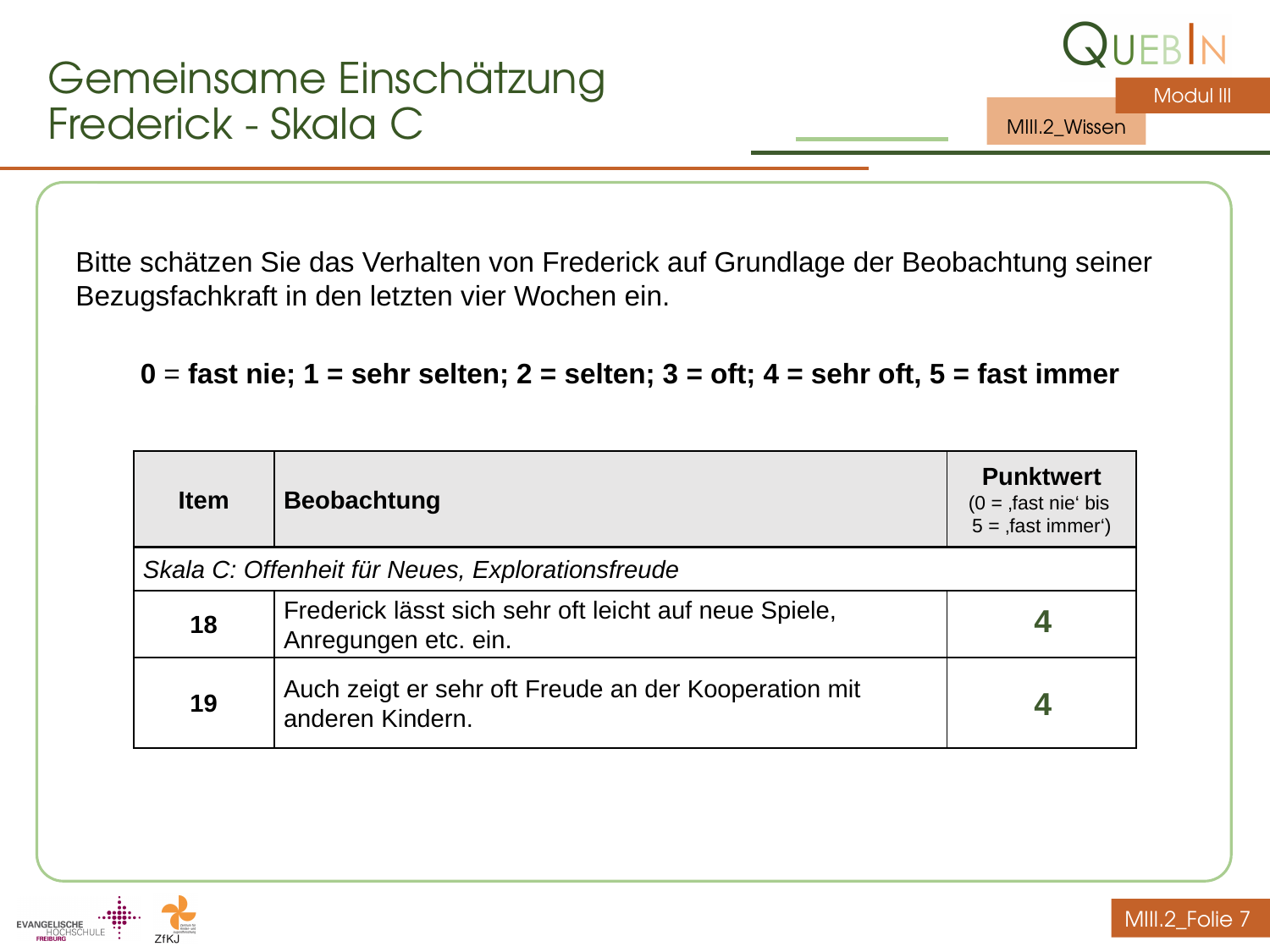

# Gemeinsame Einschätzung Frederick - Skala C

Bitte schätzen Sie das Verhalten von Frederick auf Grundlage der Beobachtung seiner Bezugsfachkraft in den letzten vier Wochen ein.

0 = fast nie; 1 = sehr selten; 2 = selten; 3 = oft; 4 = sehr oft, 5 = fast immer

| Item | Beobachtung | Punktwert (0 = ‚fast nie‘ bis 5 = ‚fast immer‘) |
| --- | --- | --- |
| Skala C: Offenheit für Neues, Explorationsfreude |  |  |
| 18 | Frederick lässt sich sehr oft leicht auf neue Spiele, Anregungen etc. ein. |  |
| 19 | Auch zeigt er sehr oft Freude an der Kooperation mit anderen Kindern. |  |
4

4

MIII.2_Folie 7